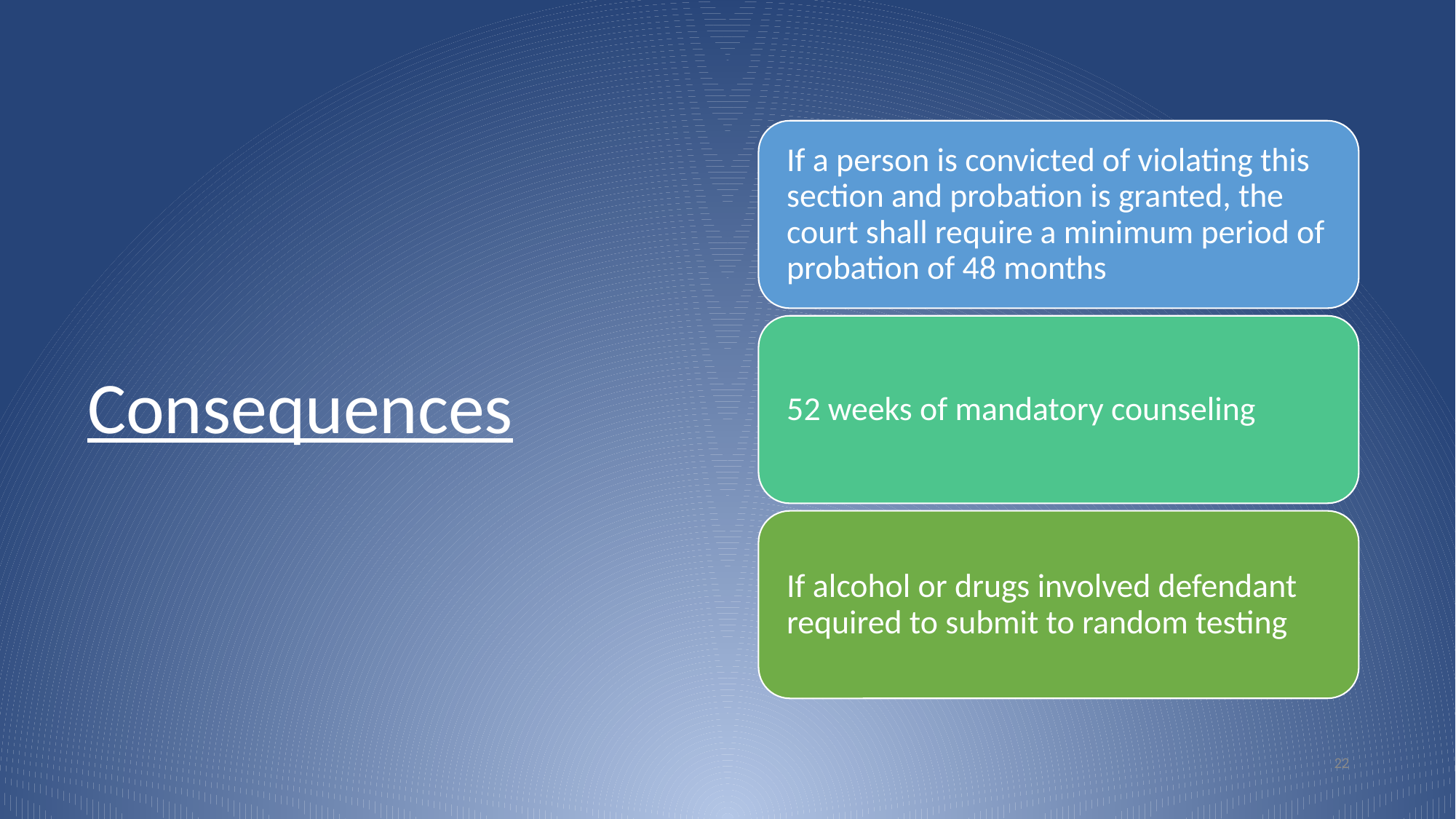

If a person is convicted of violating this section and probation is granted, the court shall require a minimum period of probation of 48 months
52 weeks of mandatory counseling
If alcohol or drugs involved defendant required to submit to random testing
# Consequences
22